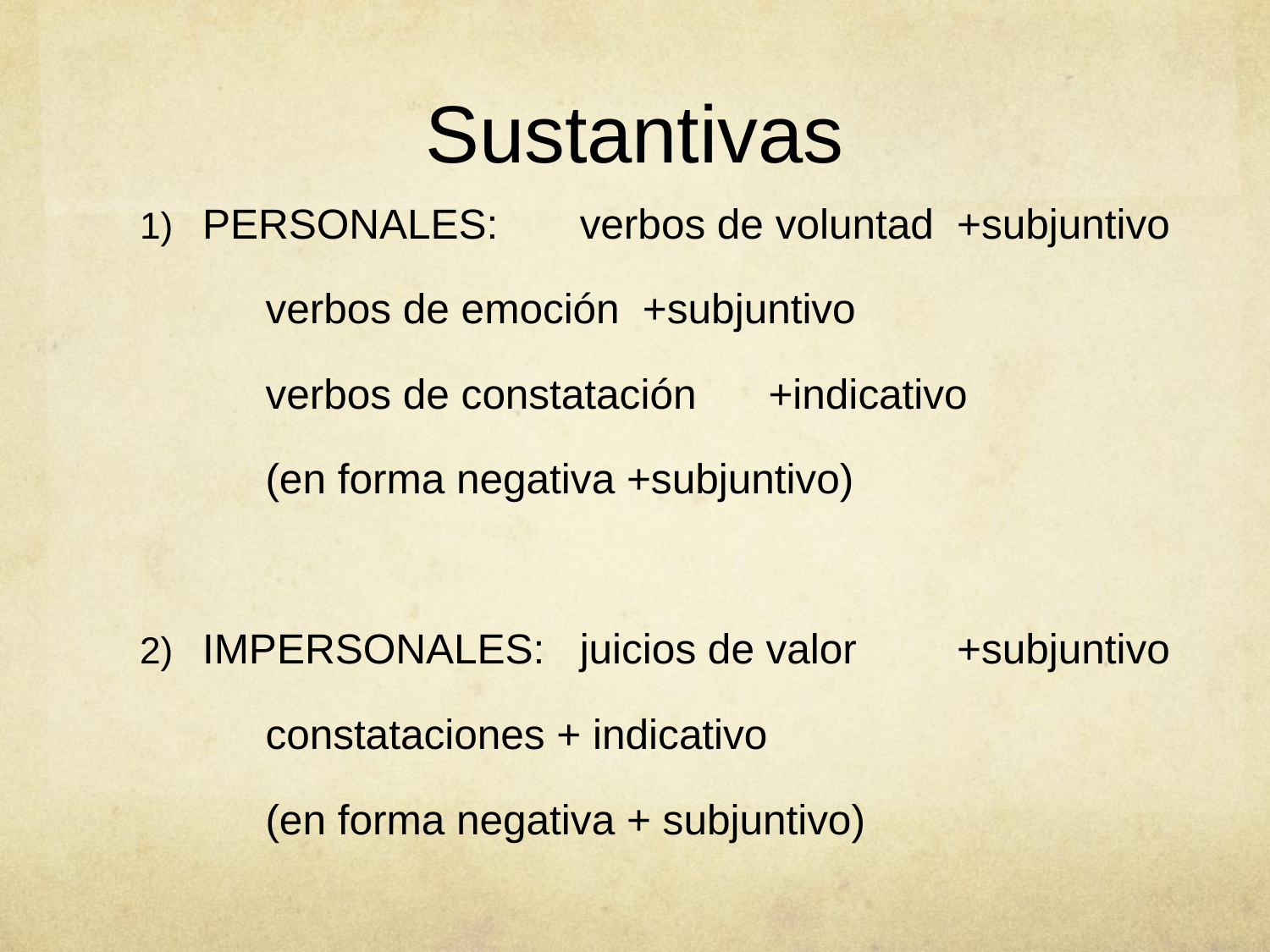

# Sustantivas
PERSONALES: 	verbos de voluntad	+subjuntivo
			verbos de emoción	+subjuntivo
			verbos de constatación	+indicativo
			(en forma negativa +subjuntivo)

IMPERSONALES:	juicios de valor	+subjuntivo
				constataciones + indicativo
				(en forma negativa + subjuntivo)